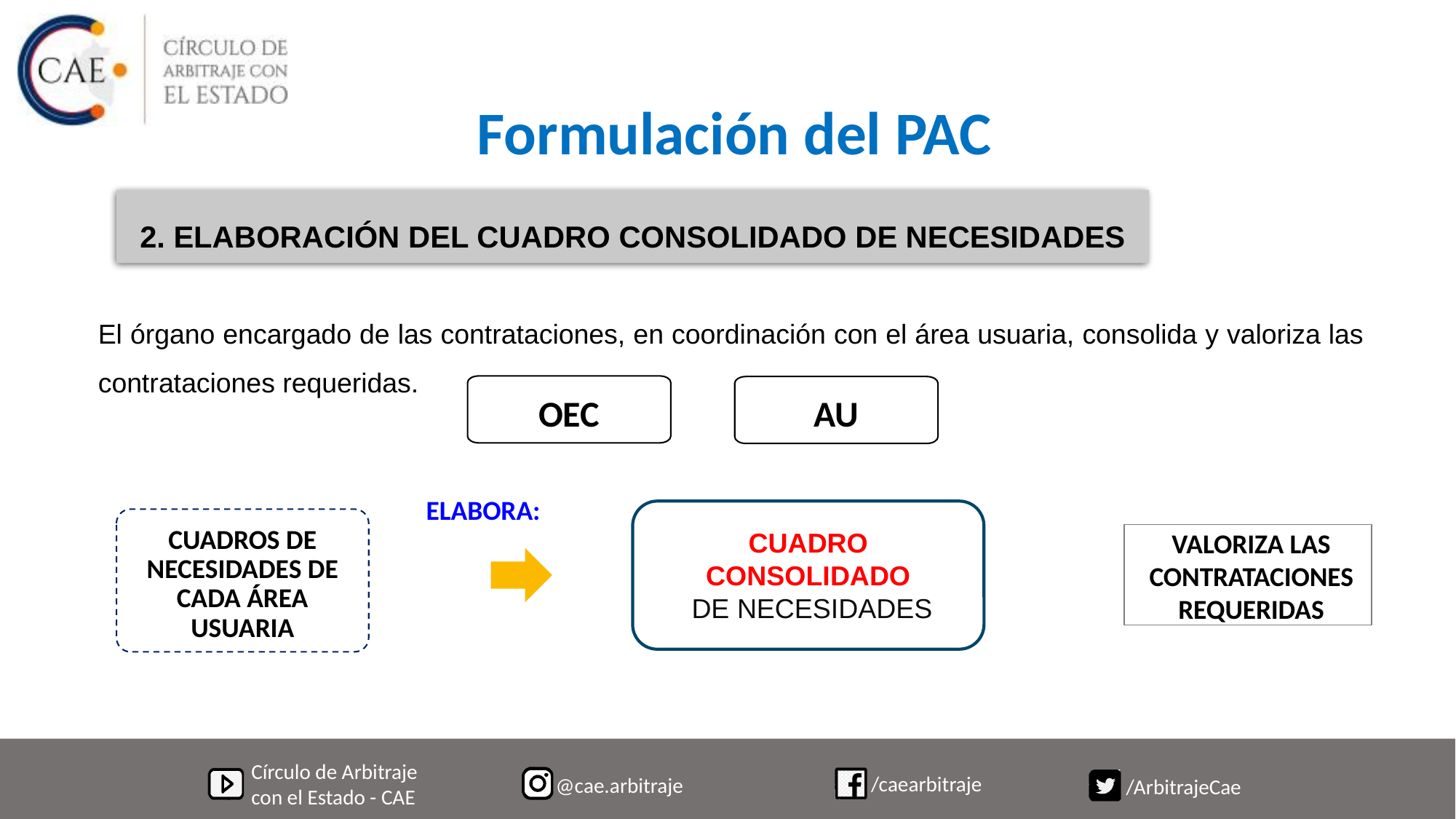

Formulación del PAC
2. ELABORACIÓN DEL CUADRO CONSOLIDADO DE NECESIDADES
El órgano encargado de las contrataciones, en coordinación con el área usuaria, consolida y valoriza las contrataciones requeridas.
OEC
AU
ELABORA:
CUADRO CONSOLIDADO
 DE NECESIDADES
CUADROS DE NECESIDADES DE CADA ÁREA USUARIA
VALORIZA LAS CONTRATACIONES REQUERIDAS